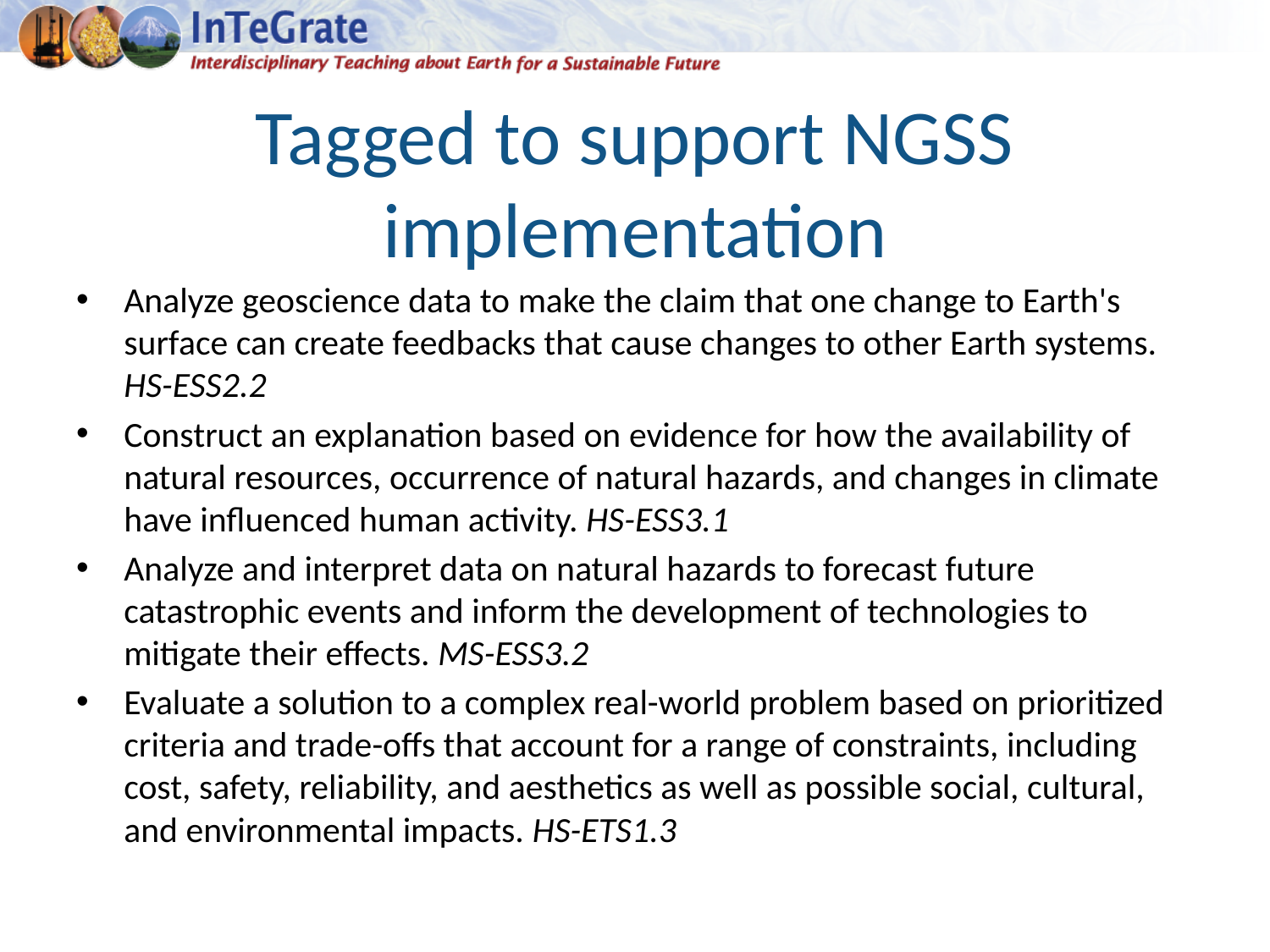

# Tagged to support NGSS implementation
Analyze geoscience data to make the claim that one change to Earth's surface can create feedbacks that cause changes to other Earth systems. HS-ESS2.2
Construct an explanation based on evidence for how the availability of natural resources, occurrence of natural hazards, and changes in climate have influenced human activity. HS-ESS3.1
Analyze and interpret data on natural hazards to forecast future catastrophic events and inform the development of technologies to mitigate their effects. MS-ESS3.2
Evaluate a solution to a complex real-world problem based on prioritized criteria and trade-offs that account for a range of constraints, including cost, safety, reliability, and aesthetics as well as possible social, cultural, and environmental impacts. HS-ETS1.3